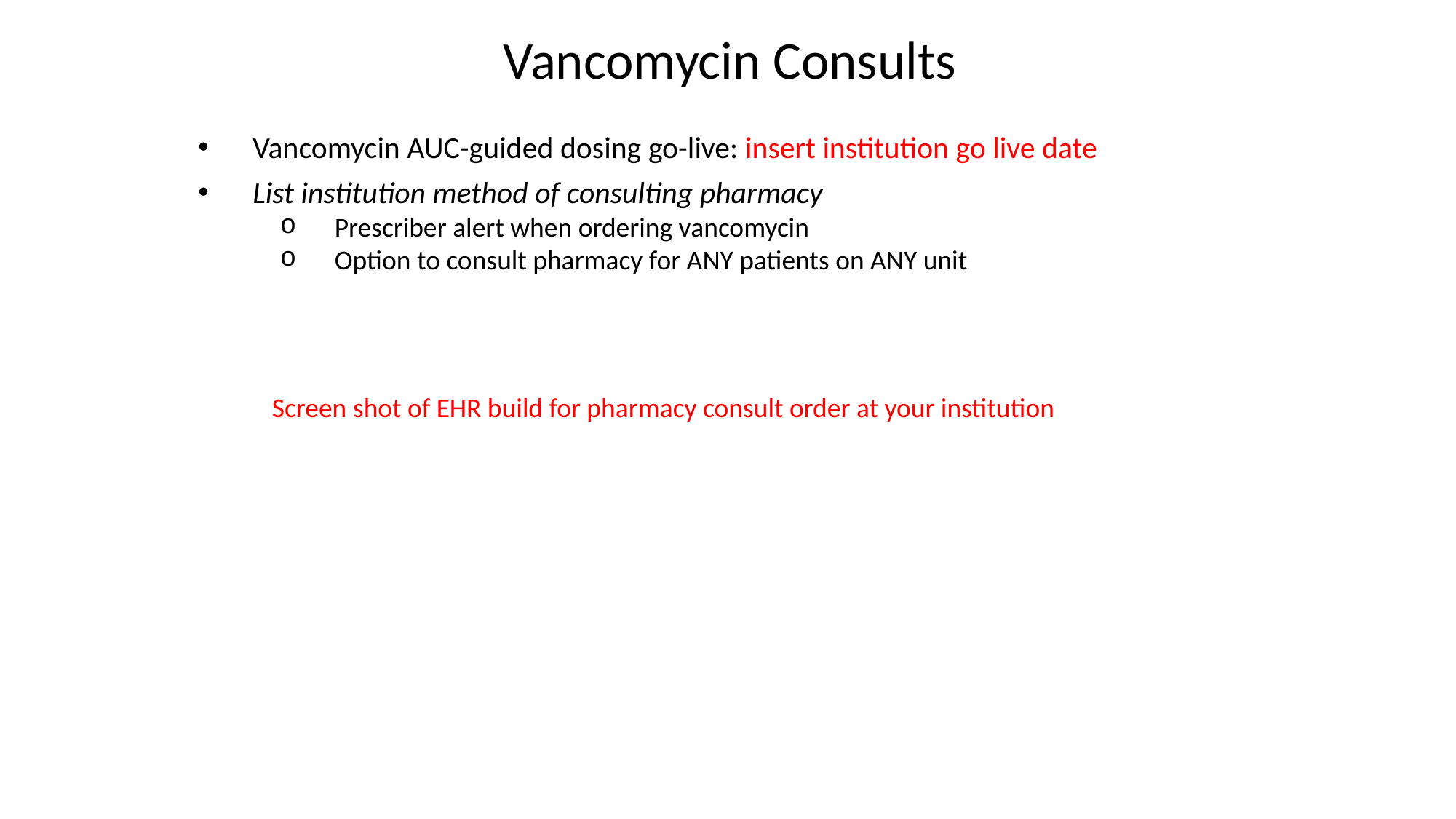

# Vancomycin Consults
Vancomycin AUC-guided dosing go-live: insert institution go live date
List institution method of consulting pharmacy
Prescriber alert when ordering vancomycin
Option to consult pharmacy for ANY patients on ANY unit
Screen shot of EHR build for pharmacy consult order at your institution